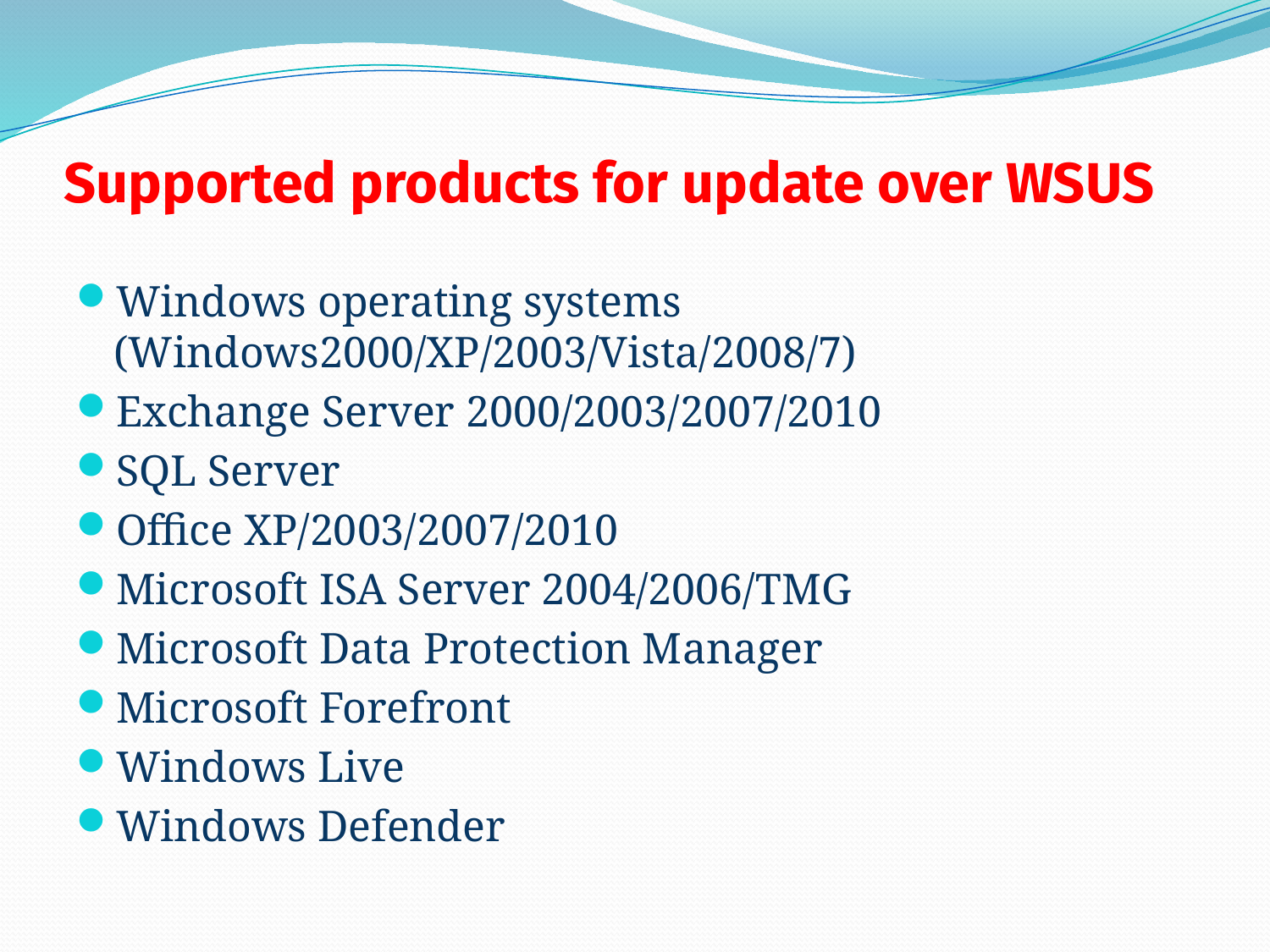

# Supported products for update over WSUS
Windows operating systems (Windows2000/XP/2003/Vista/2008/7)
Exchange Server 2000/2003/2007/2010
SQL Server
Office XP/2003/2007/2010
Microsoft ISA Server 2004/2006/TMG
Microsoft Data Protection Manager
Microsoft Forefront
Windows Live
Windows Defender